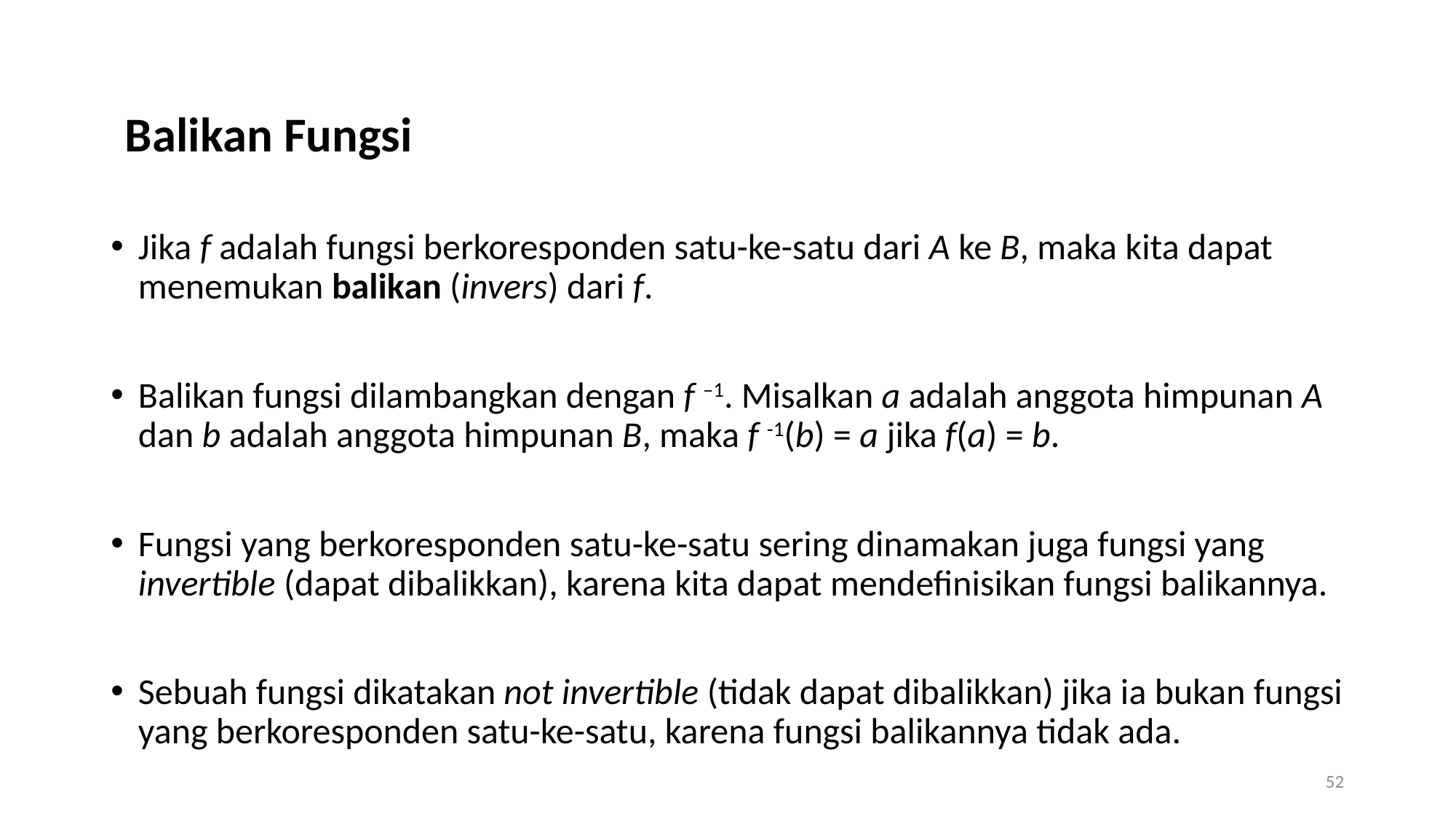

Balikan Fungsi
Jika f adalah fungsi berkoresponden satu-ke-satu dari A ke B, maka kita dapat menemukan balikan (invers) dari f.

Balikan fungsi dilambangkan dengan f –1. Misalkan a adalah anggota himpunan A dan b adalah anggota himpunan B, maka f -1(b) = a jika f(a) = b.

Fungsi yang berkoresponden satu-ke-satu sering dinamakan juga fungsi yang invertible (dapat dibalikkan), karena kita dapat mendefinisikan fungsi balikannya.

Sebuah fungsi dikatakan not invertible (tidak dapat dibalikkan) jika ia bukan fungsi yang berkoresponden satu-ke-satu, karena fungsi balikannya tidak ada.
52